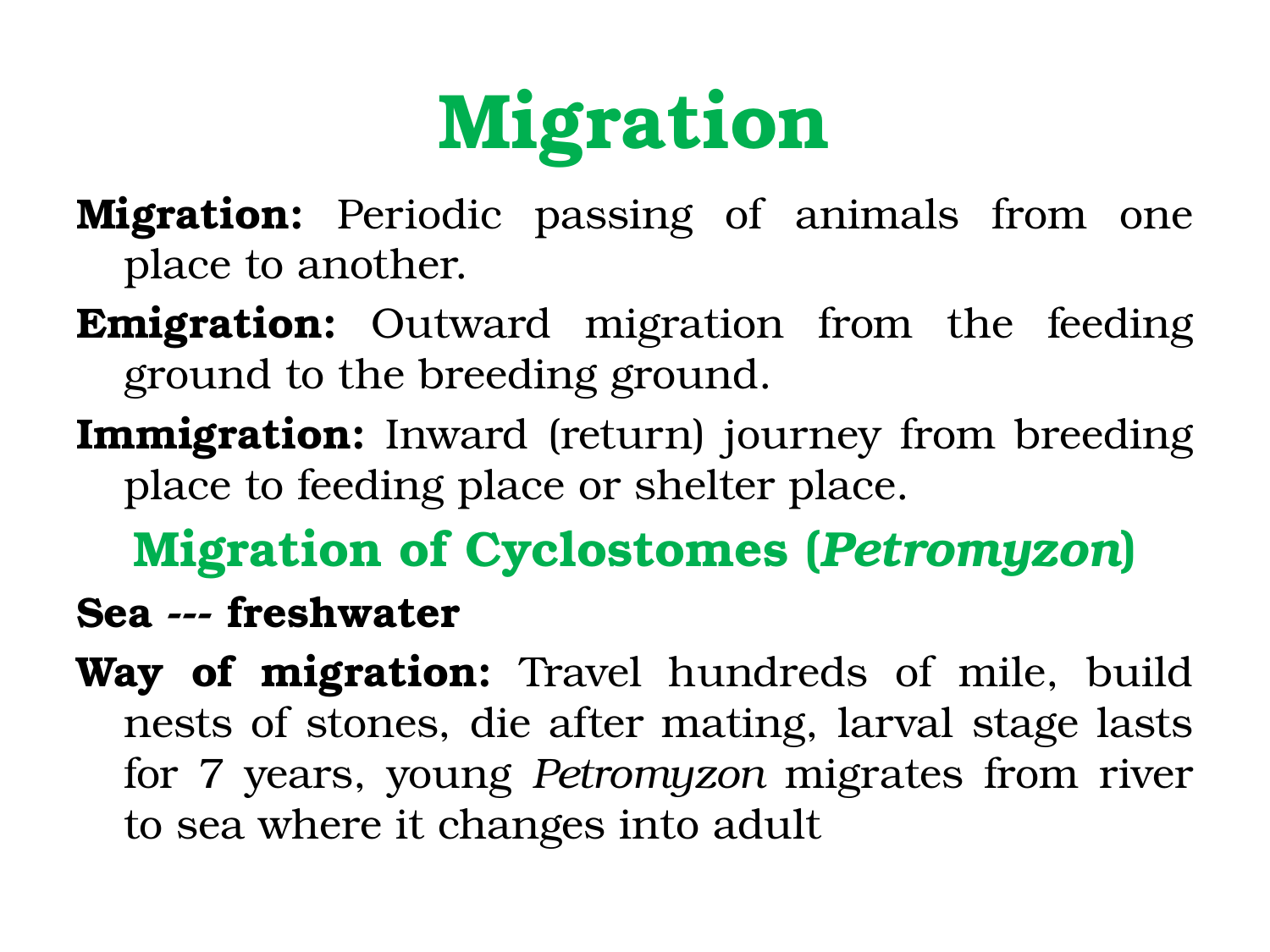

# Migration
Migration: Periodic passing of animals from one place to another.
Emigration: Outward migration from the feeding ground to the breeding ground.
Immigration: Inward (return) journey from breeding place to feeding place or shelter place.
Migration of Cyclostomes (Petromyzon)
Sea --- freshwater
Way of migration: Travel hundreds of mile, build nests of stones, die after mating, larval stage lasts for 7 years, young Petromyzon migrates from river to sea where it changes into adult